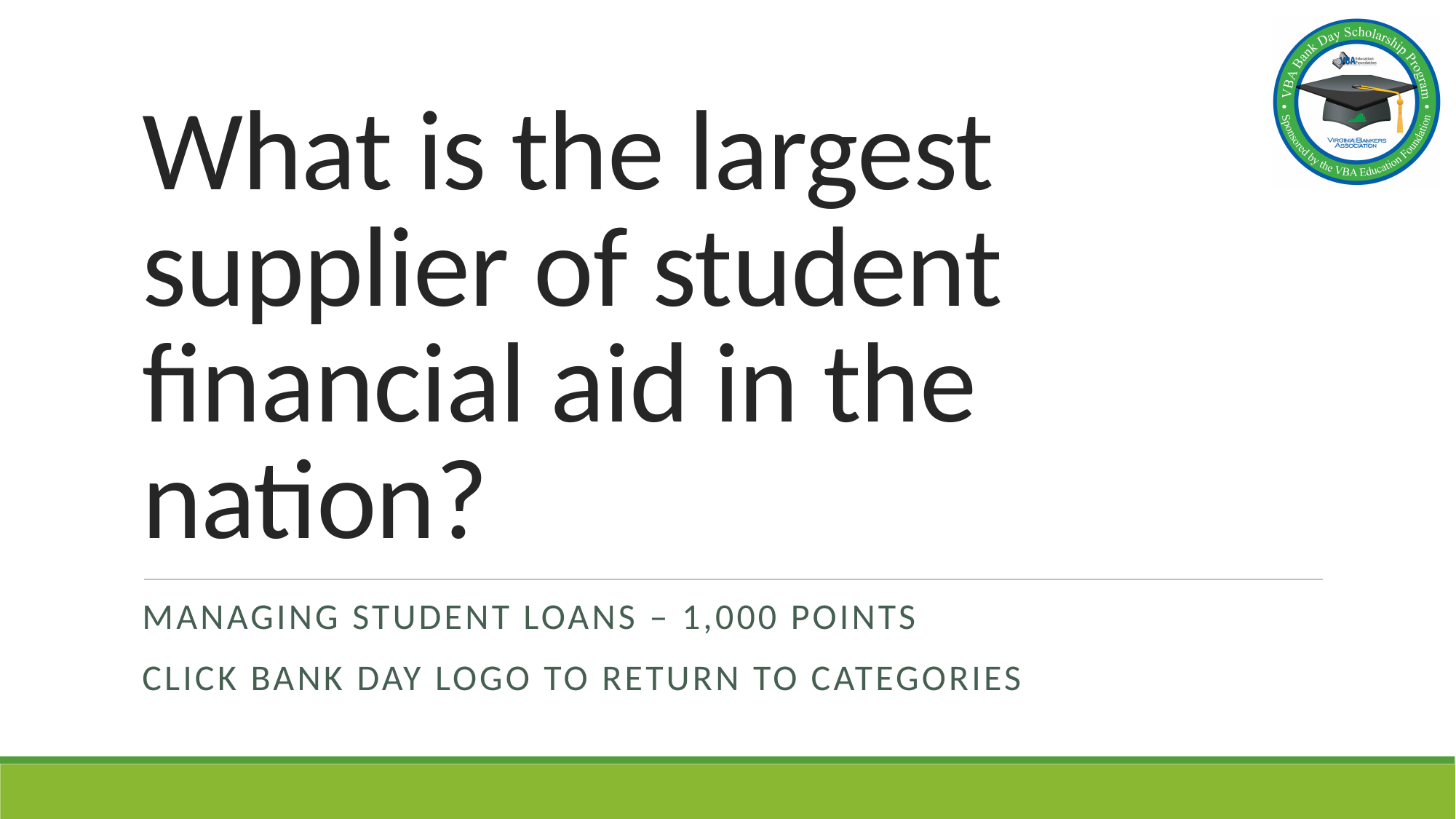

# What is the largest supplier of student financial aid in the nation?
Managing Student Loans – 1,000 points
Click bank day logo to return to categories